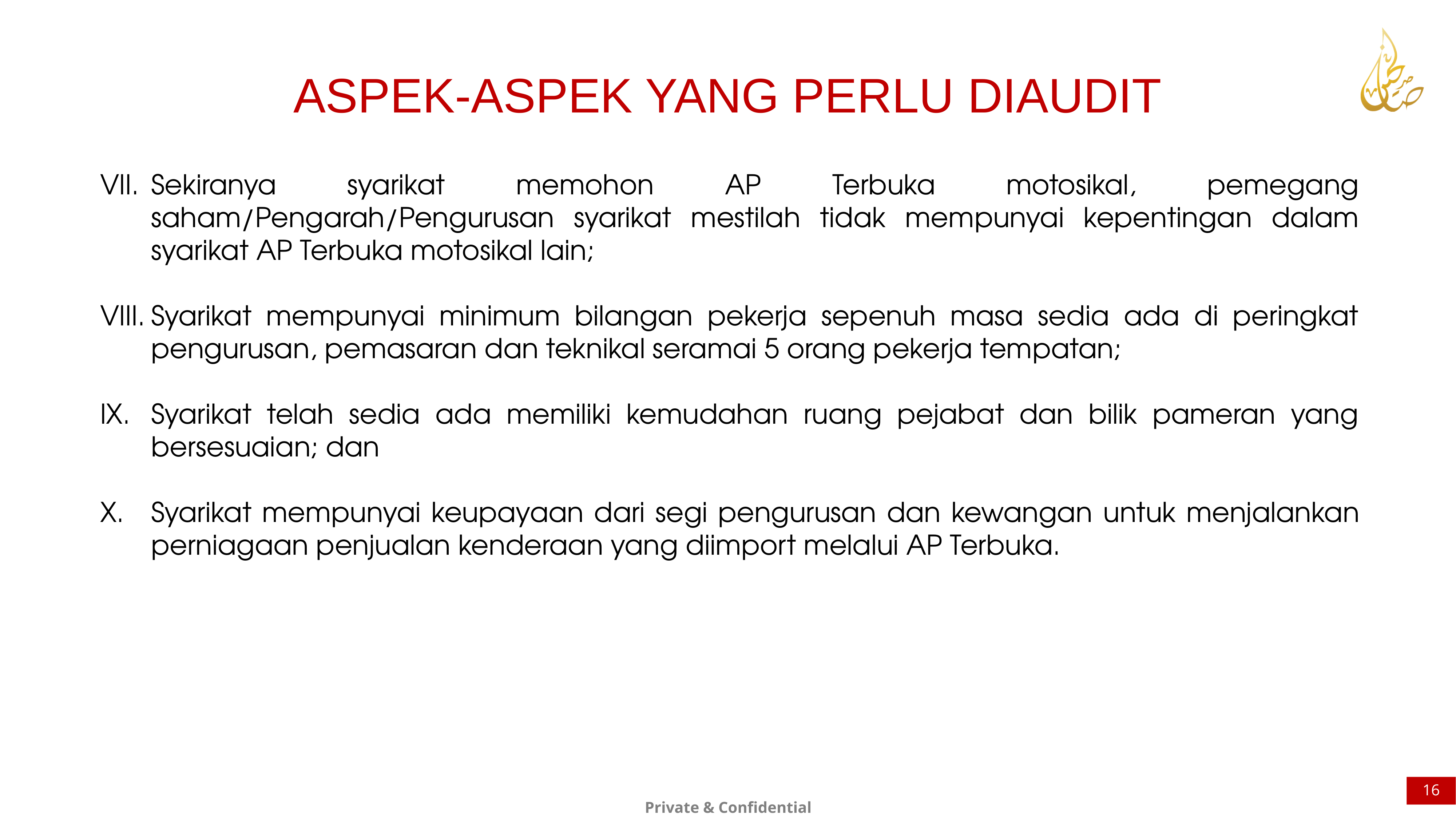

ASPEK-ASPEK YANG PERLU DIAUDIT

Sekiranya syarikat memohon AP Terbuka motosikal, pemegang saham/Pengarah/Pengurusan syarikat mestilah tidak mempunyai kepentingan dalam syarikat AP Terbuka motosikal lain;

Syarikat mempunyai minimum bilangan pekerja sepenuh masa sedia ada di peringkat pengurusan, pemasaran dan teknikal seramai 5 orang pekerja tempatan;

Syarikat telah sedia ada memiliki kemudahan ruang pejabat dan bilik pameran yang bersesuaian; dan

Syarikat mempunyai keupayaan dari segi pengurusan dan kewangan untuk menjalankan perniagaan penjualan kenderaan yang diimport melalui AP Terbuka.

16